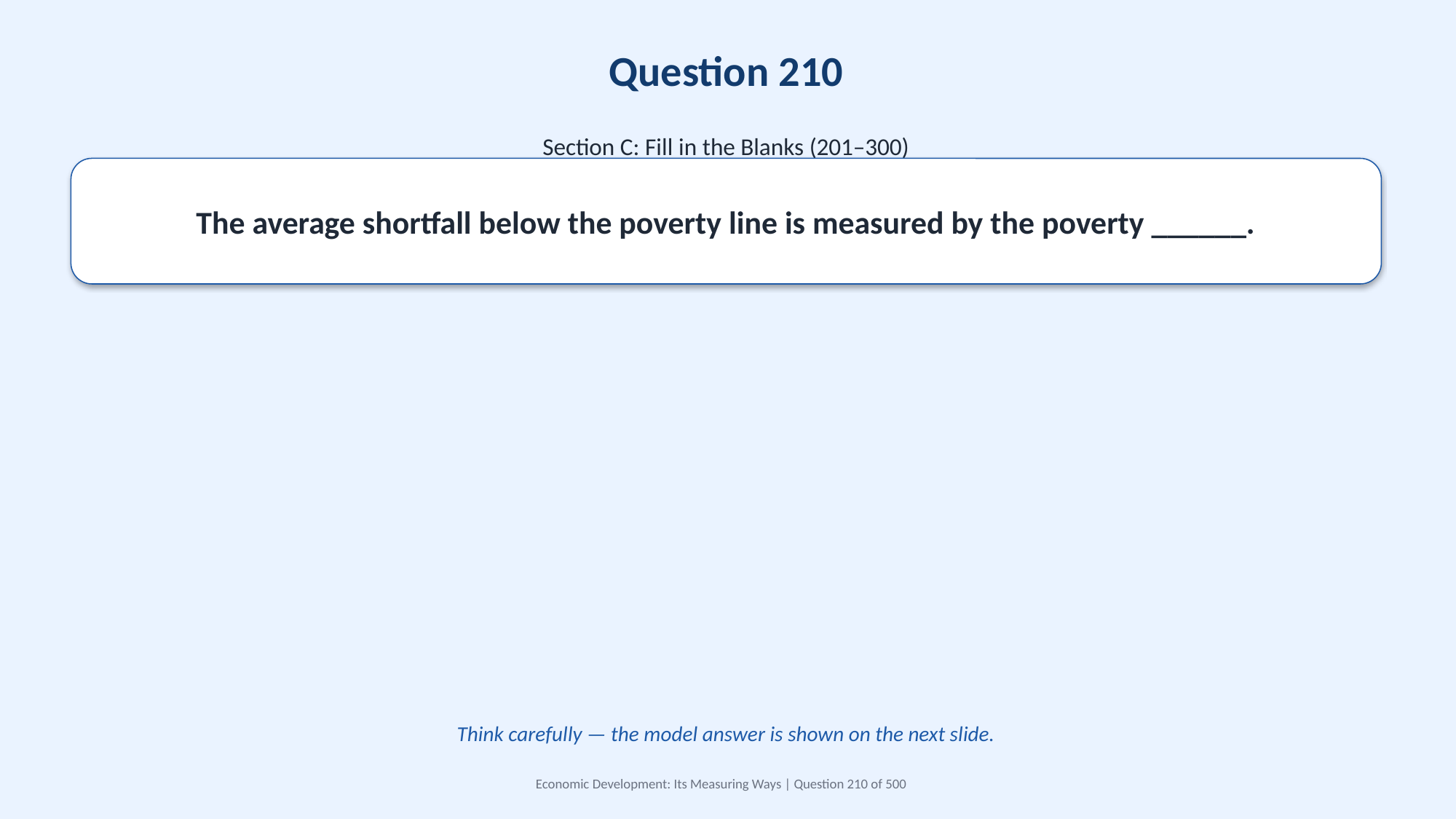

Question 210
Section C: Fill in the Blanks (201–300)
The average shortfall below the poverty line is measured by the poverty ______.
Think carefully — the model answer is shown on the next slide.
Economic Development: Its Measuring Ways | Question 210 of 500